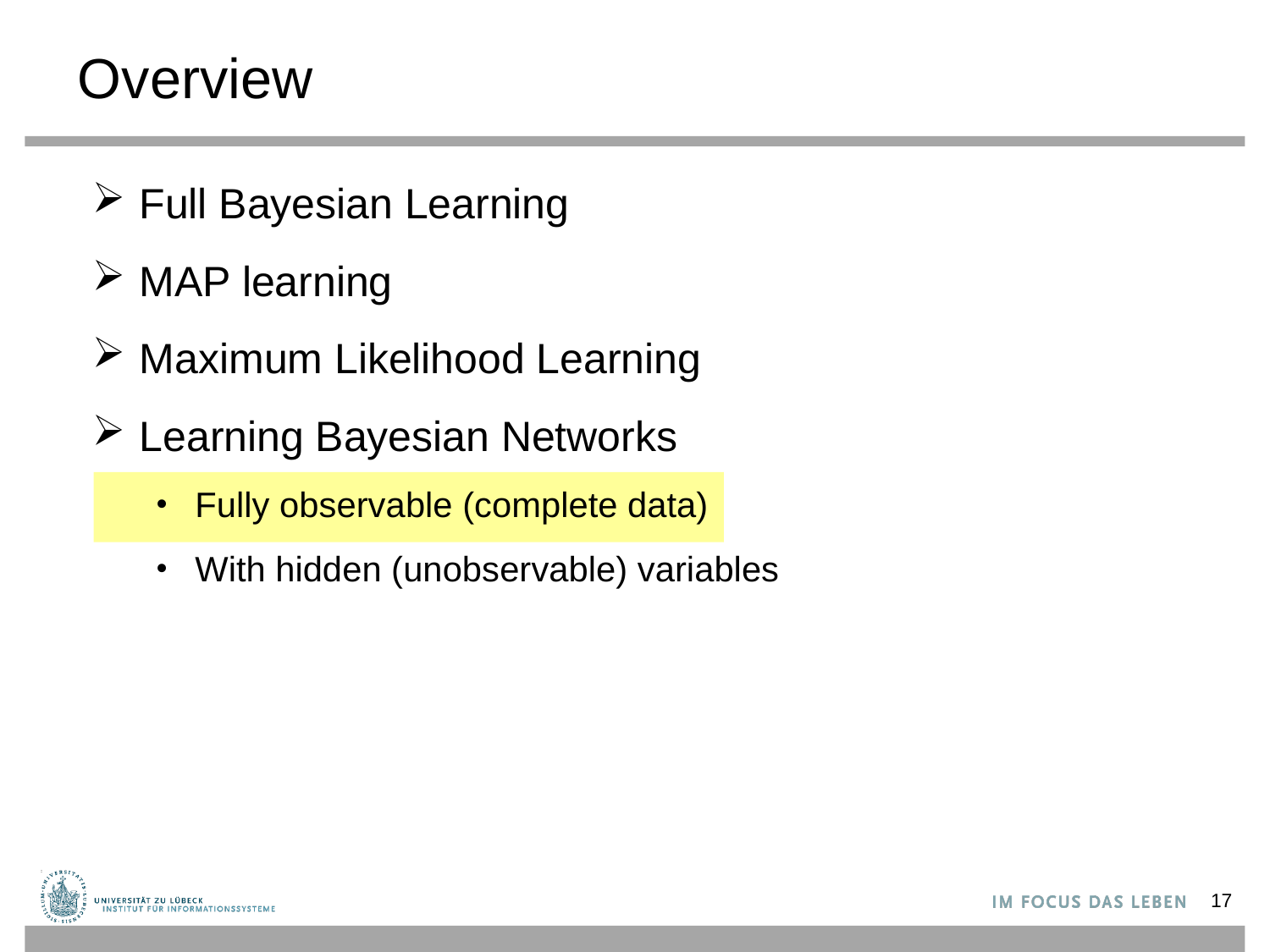

# Overview
Full Bayesian Learning
MAP learning
Maximum Likelihood Learning
Learning Bayesian Networks
Fully observable (complete data)
With hidden (unobservable) variables

17